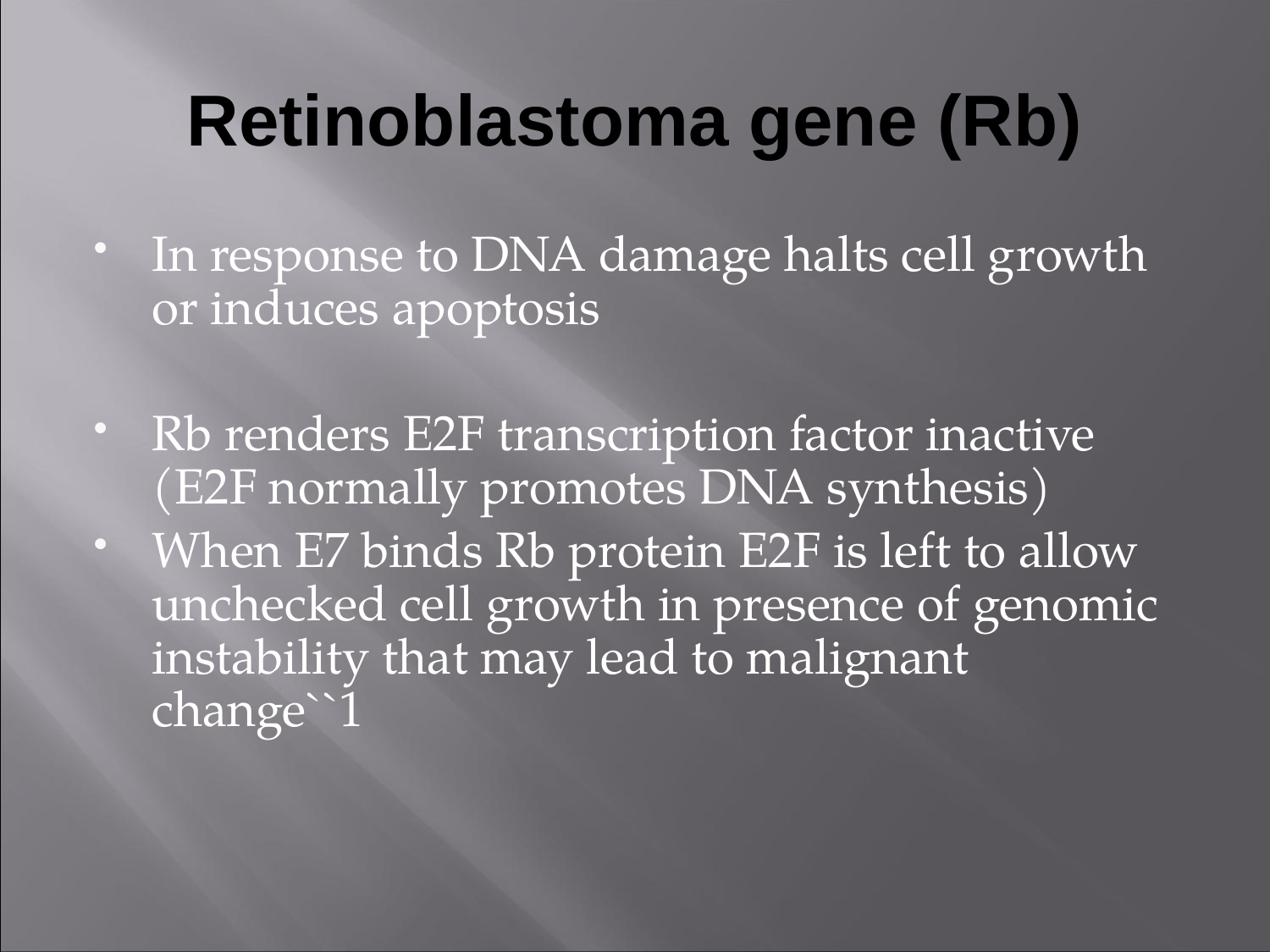

# Retinoblastoma gene (Rb)
In response to DNA damage halts cell growth or induces apoptosis

Rb renders E2F transcription factor inactive (E2F normally promotes DNA synthesis)
When E7 binds Rb protein E2F is left to allow unchecked cell growth in presence of genomic instability that may lead to malignant change``1